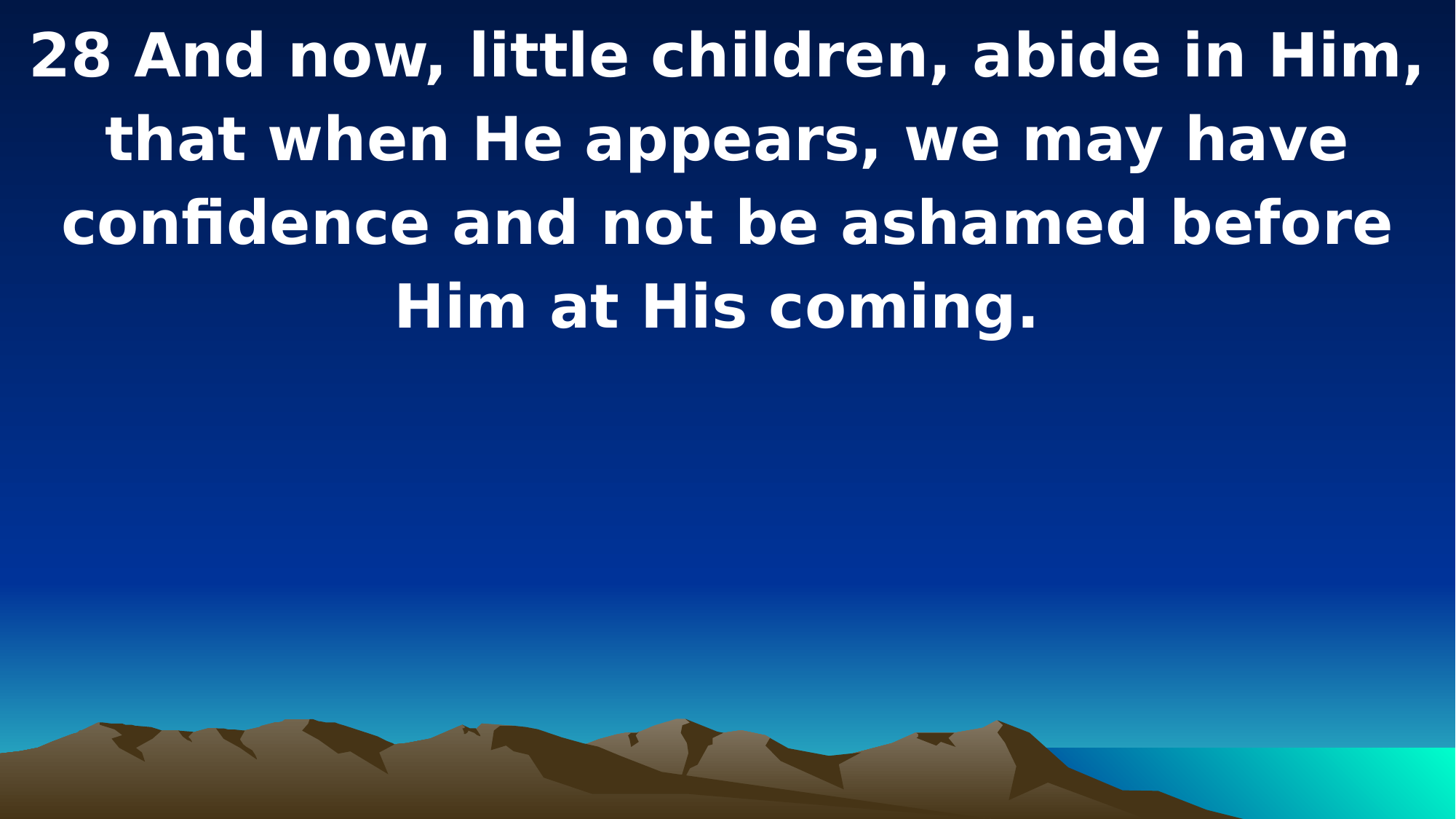

28 And now, little children, abide in Him, that when He appears, we may have confidence and not be ashamed before Him at His coming.